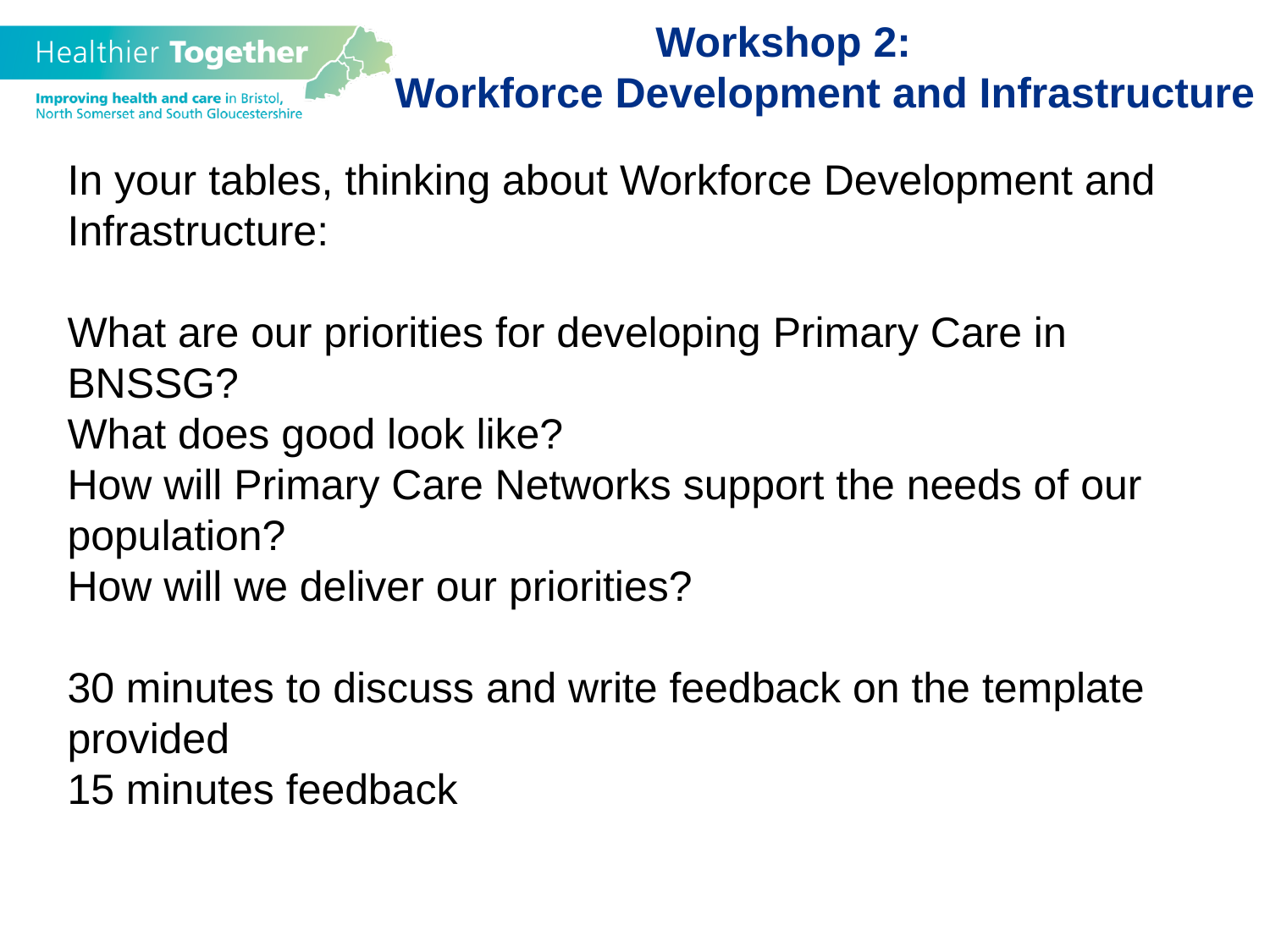

Workshop 2:
Workforce Development and Infrastructure
In your tables, thinking about Workforce Development and Infrastructure:

What are our priorities for developing Primary Care in BNSSG?
What does good look like?
How will Primary Care Networks support the needs of our population?
How will we deliver our priorities?

30 minutes to discuss and write feedback on the template provided
15 minutes feedback